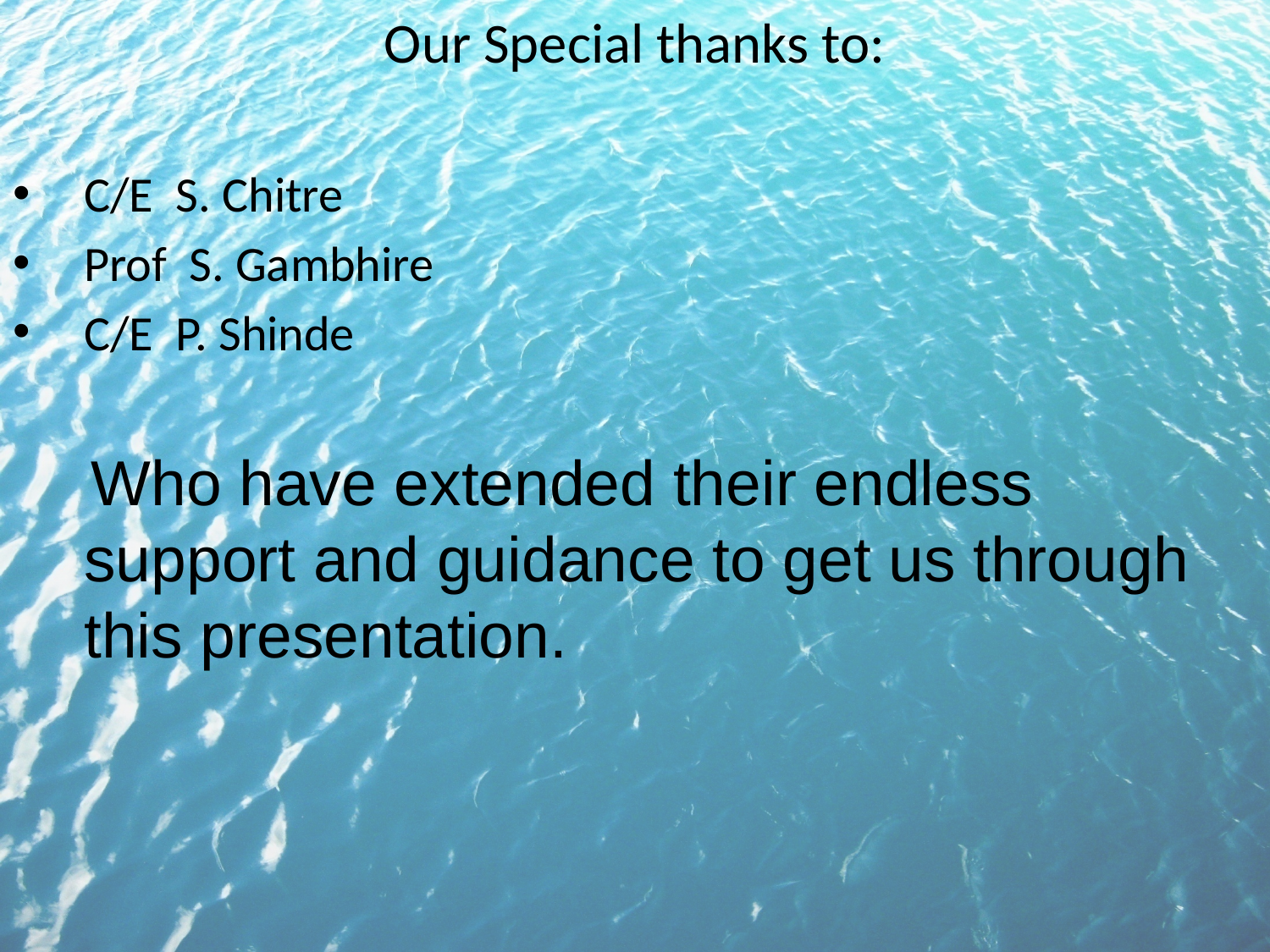

Our Special thanks to:

C/E  S. Chitre
Prof  S. Gambhire
C/E  P. Shinde

       Who have extended their endless support and guidance to get us through this presentation.